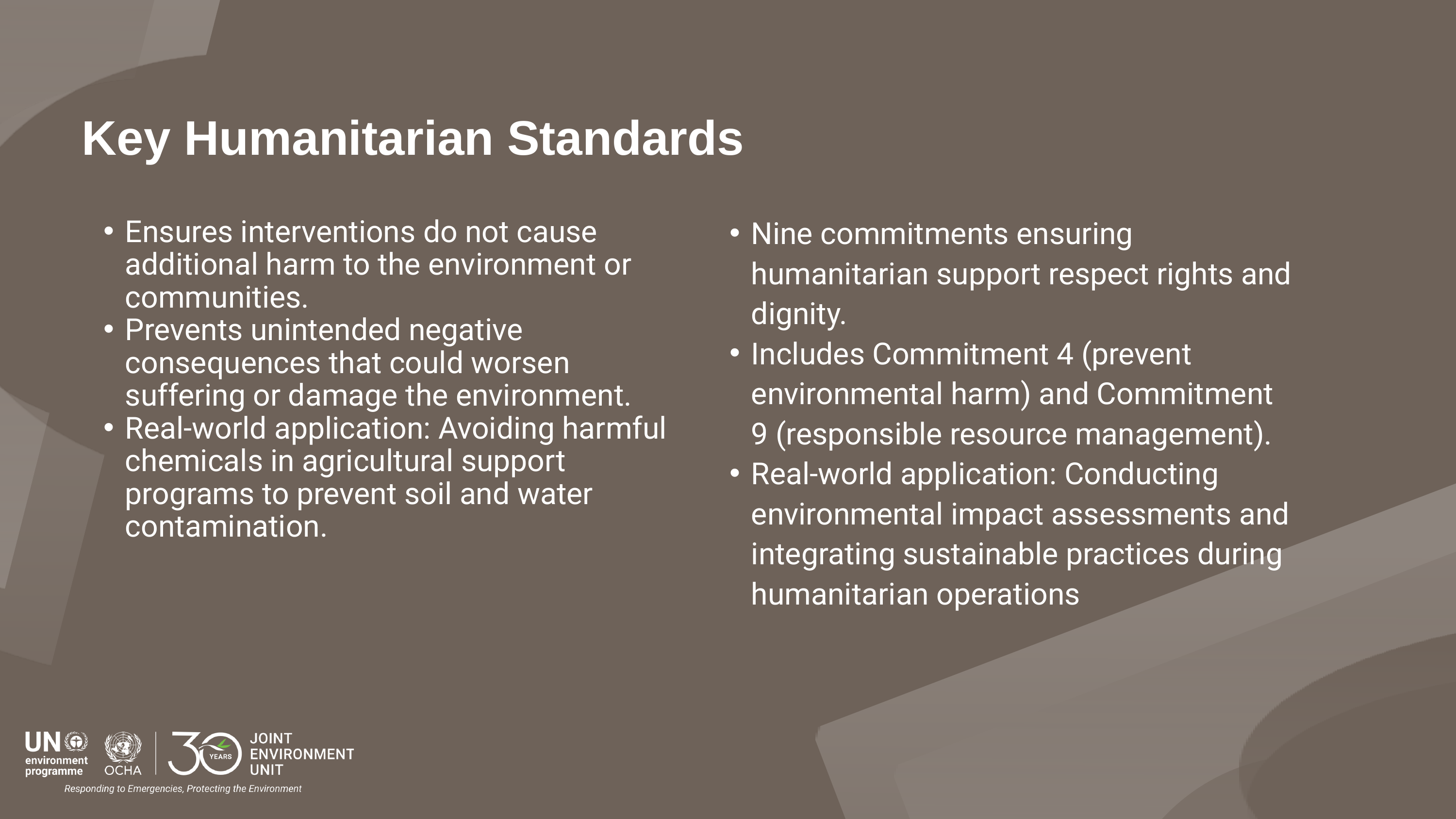

Key Humanitarian Standards
Nine commitments ensuring humanitarian support respect rights and dignity.
Includes Commitment 4 (prevent environmental harm) and Commitment 9 (responsible resource management).
Real-world application: Conducting environmental impact assessments and integrating sustainable practices during humanitarian operations
Ensures interventions do not cause additional harm to the environment or communities.
Prevents unintended negative consequences that could worsen suffering or damage the environment.
Real-world application: Avoiding harmful chemicals in agricultural support programs to prevent soil and water contamination.